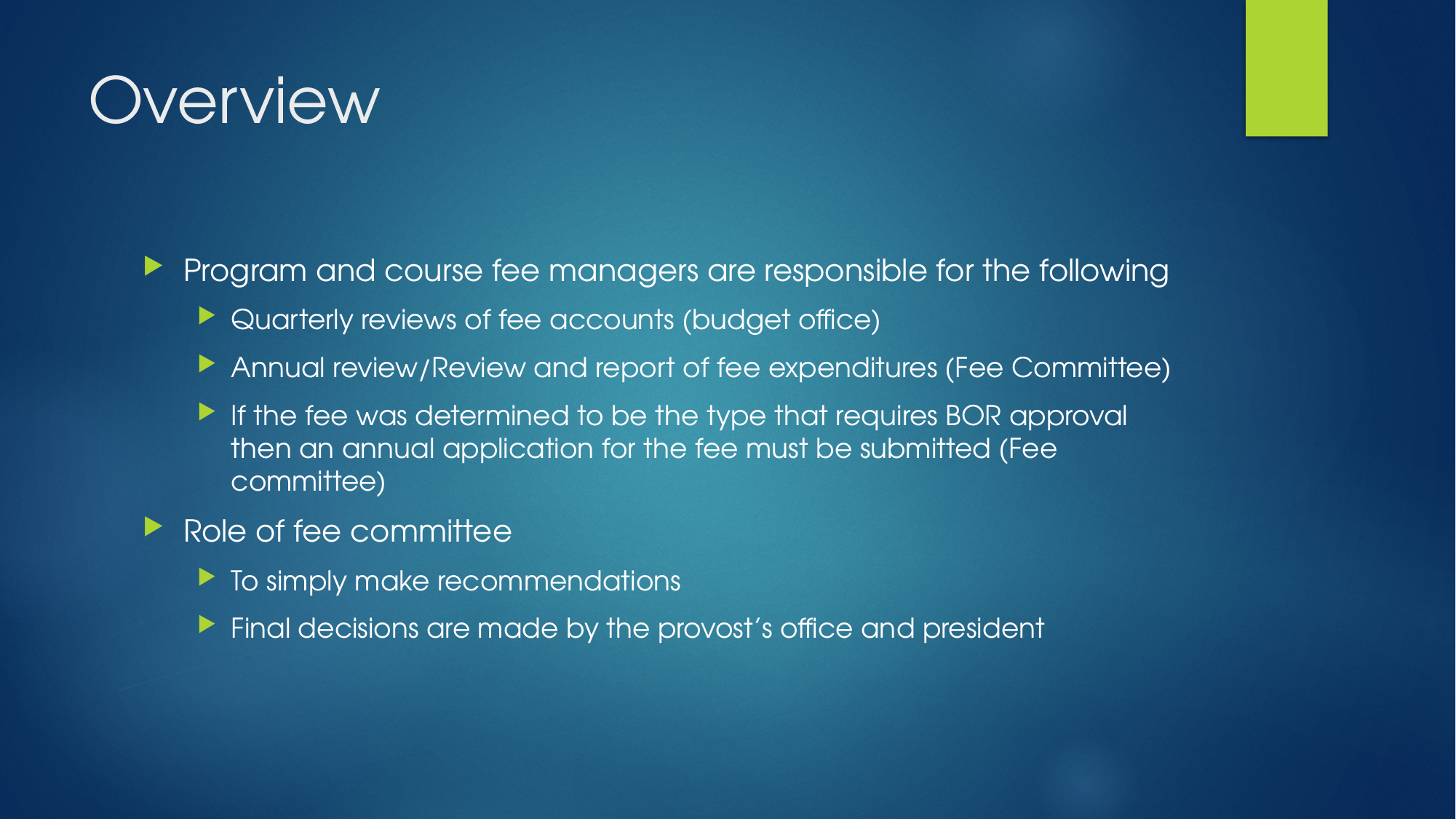

# Overview
Program and course fee managers are responsible for the following
Quarterly reviews of fee accounts (budget office)
Annual review/Review and report of fee expenditures (Fee Committee)
If the fee was determined to be the type that requires BOR approval then an annual application for the fee must be submitted (Fee committee)
Role of fee committee
To simply make recommendations
Final decisions are made by the provost’s office and president